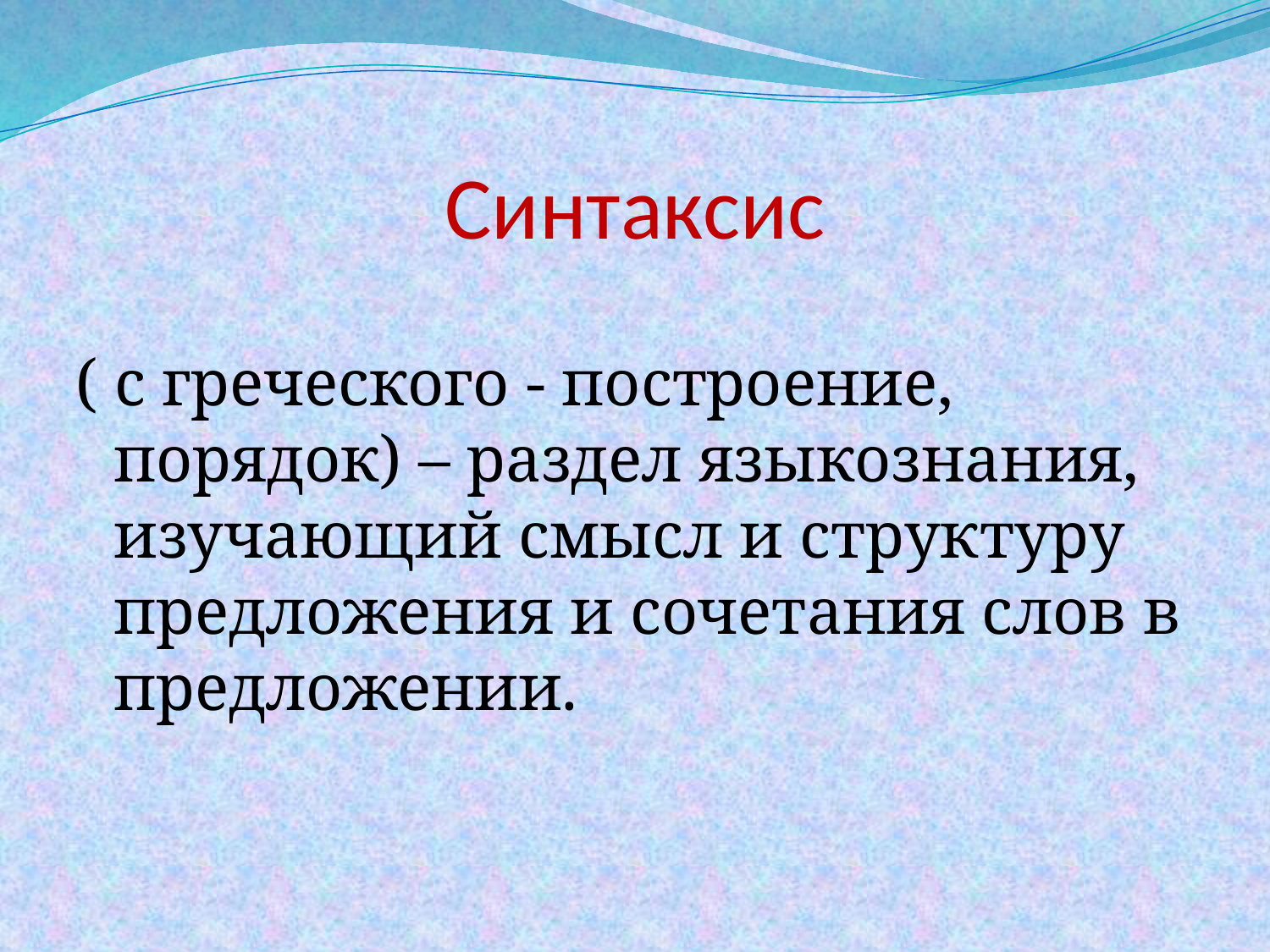

# Синтаксис

( с греческого - построение, порядок) – раздел языкознания, изучающий смысл и структуру предложения и сочетания слов в предложении.